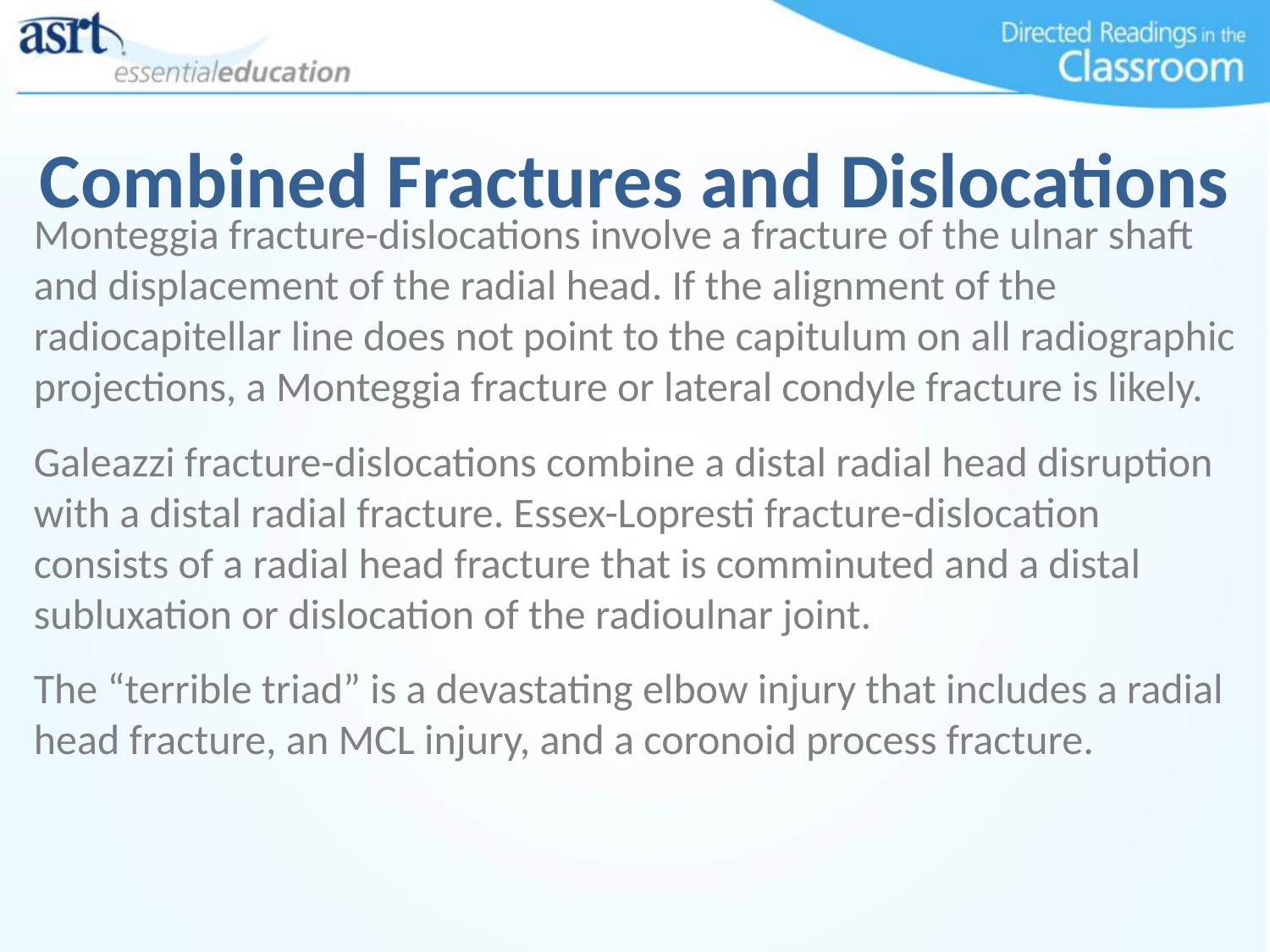

# Combined Fractures and Dislocations
Monteggia fracture-dislocations involve a fracture of the ulnar shaft and displacement of the radial head. If the alignment of the radiocapitellar line does not point to the capitulum on all radiographic projections, a Monteggia fracture or lateral condyle fracture is likely.
Galeazzi fracture-dislocations combine a distal radial head disruption with a distal radial fracture. Essex-Lopresti fracture-dislocation consists of a radial head fracture that is comminuted and a distal subluxation or dislocation of the radioulnar joint.
The “terrible triad” is a devastating elbow injury that includes a radial head fracture, an MCL injury, and a coronoid process fracture.